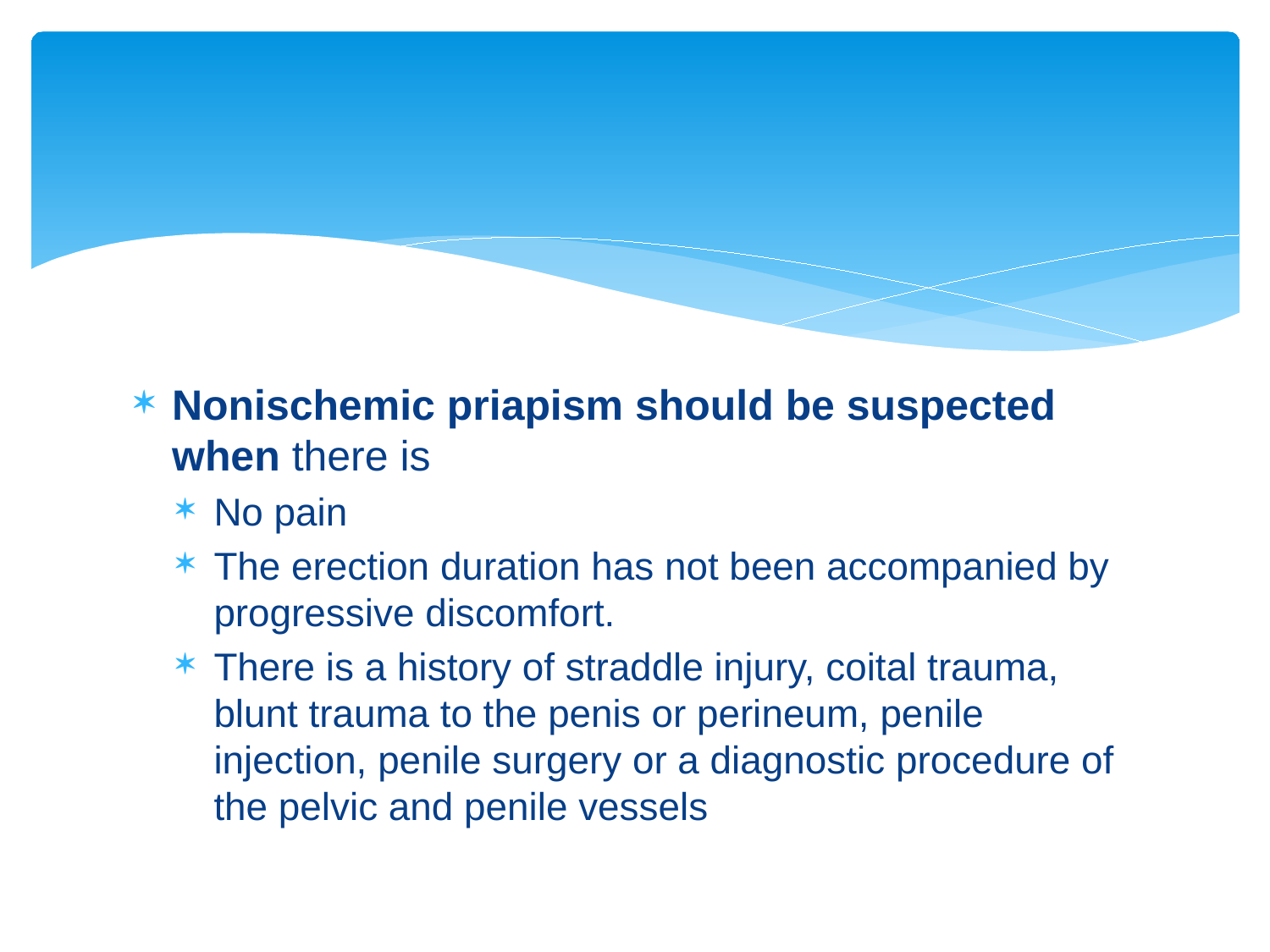

#
Nonischemic priapism should be suspected when there is
No pain
The erection duration has not been accompanied by progressive discomfort.
There is a history of straddle injury, coital trauma, blunt trauma to the penis or perineum, penile injection, penile surgery or a diagnostic procedure of the pelvic and penile vessels